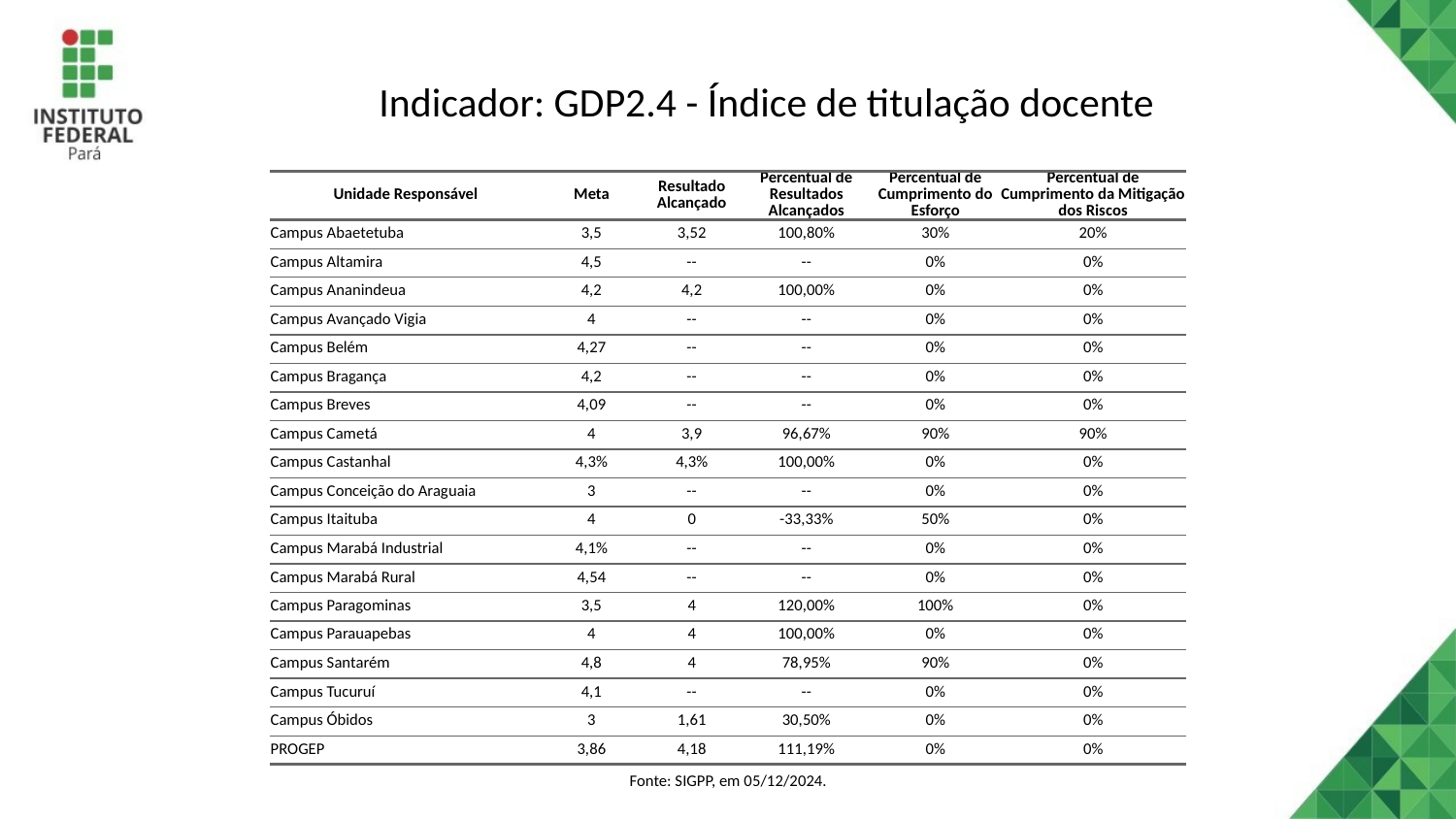

# Indicador: GDP2.4 - Índice de titulação docente
| Unidade Responsável | Meta | Resultado Alcançado | Percentual de Resultados Alcançados | Percentual de Cumprimento do Esforço | Percentual de Cumprimento da Mitigação dos Riscos |
| --- | --- | --- | --- | --- | --- |
| Campus Abaetetuba | 3,5 | 3,52 | 100,80% | 30% | 20% |
| Campus Altamira | 4,5 | -- | -- | 0% | 0% |
| Campus Ananindeua | 4,2 | 4,2 | 100,00% | 0% | 0% |
| Campus Avançado Vigia | 4 | -- | -- | 0% | 0% |
| Campus Belém | 4,27 | -- | -- | 0% | 0% |
| Campus Bragança | 4,2 | -- | -- | 0% | 0% |
| Campus Breves | 4,09 | -- | -- | 0% | 0% |
| Campus Cametá | 4 | 3,9 | 96,67% | 90% | 90% |
| Campus Castanhal | 4,3% | 4,3% | 100,00% | 0% | 0% |
| Campus Conceição do Araguaia | 3 | -- | -- | 0% | 0% |
| Campus Itaituba | 4 | 0 | -33,33% | 50% | 0% |
| Campus Marabá Industrial | 4,1% | -- | -- | 0% | 0% |
| Campus Marabá Rural | 4,54 | -- | -- | 0% | 0% |
| Campus Paragominas | 3,5 | 4 | 120,00% | 100% | 0% |
| Campus Parauapebas | 4 | 4 | 100,00% | 0% | 0% |
| Campus Santarém | 4,8 | 4 | 78,95% | 90% | 0% |
| Campus Tucuruí | 4,1 | -- | -- | 0% | 0% |
| Campus Óbidos | 3 | 1,61 | 30,50% | 0% | 0% |
| PROGEP | 3,86 | 4,18 | 111,19% | 0% | 0% |
| Fonte: SIGPP, em 05/12/2024. | Fonte: SIGPP, em 05/12/2024. | Fonte: SIGPP, em 05/12/2024. | Fonte: SIGPP, em 05/12/2024. | Fonte: SIGPP, em 05/12/2024. | Fonte: SIGPP, em 05/12/2024. |